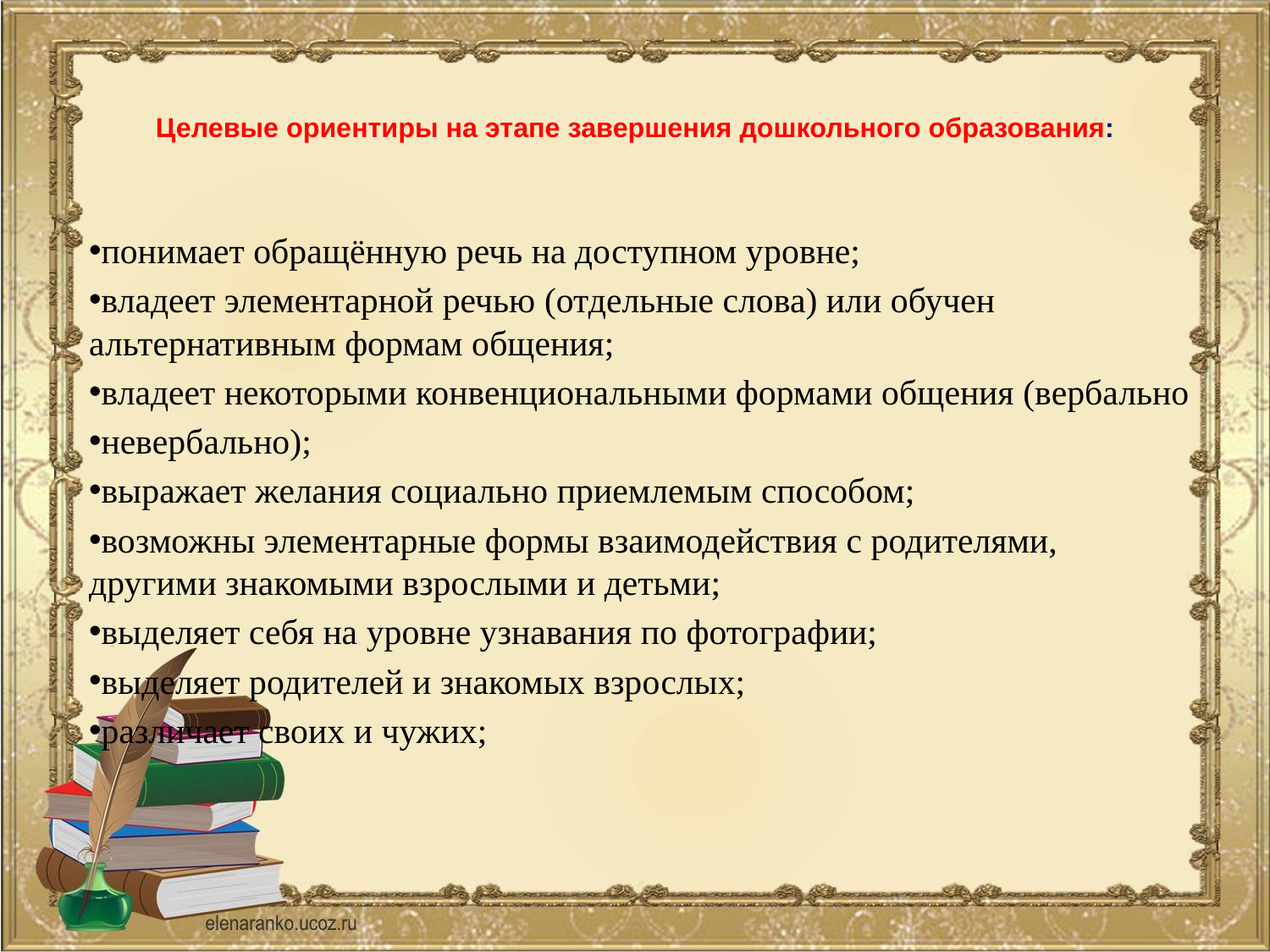

# Целевые ориентиры на этапе завершения дошкольного образования:
понимает обращённую речь на доступном уровне;
владеет элементарной речью (отдельные слова) или обучен альтернативным формам общения;
владеет некоторыми конвенциональными формами общения (вербально
невербально);
выражает желания социально приемлемым способом;
возможны элементарные формы взаимодействия с родителями, другими знакомыми взрослыми и детьми;
выделяет себя на уровне узнавания по фотографии;
выделяет родителей и знакомых взрослых;
различает своих и чужих;